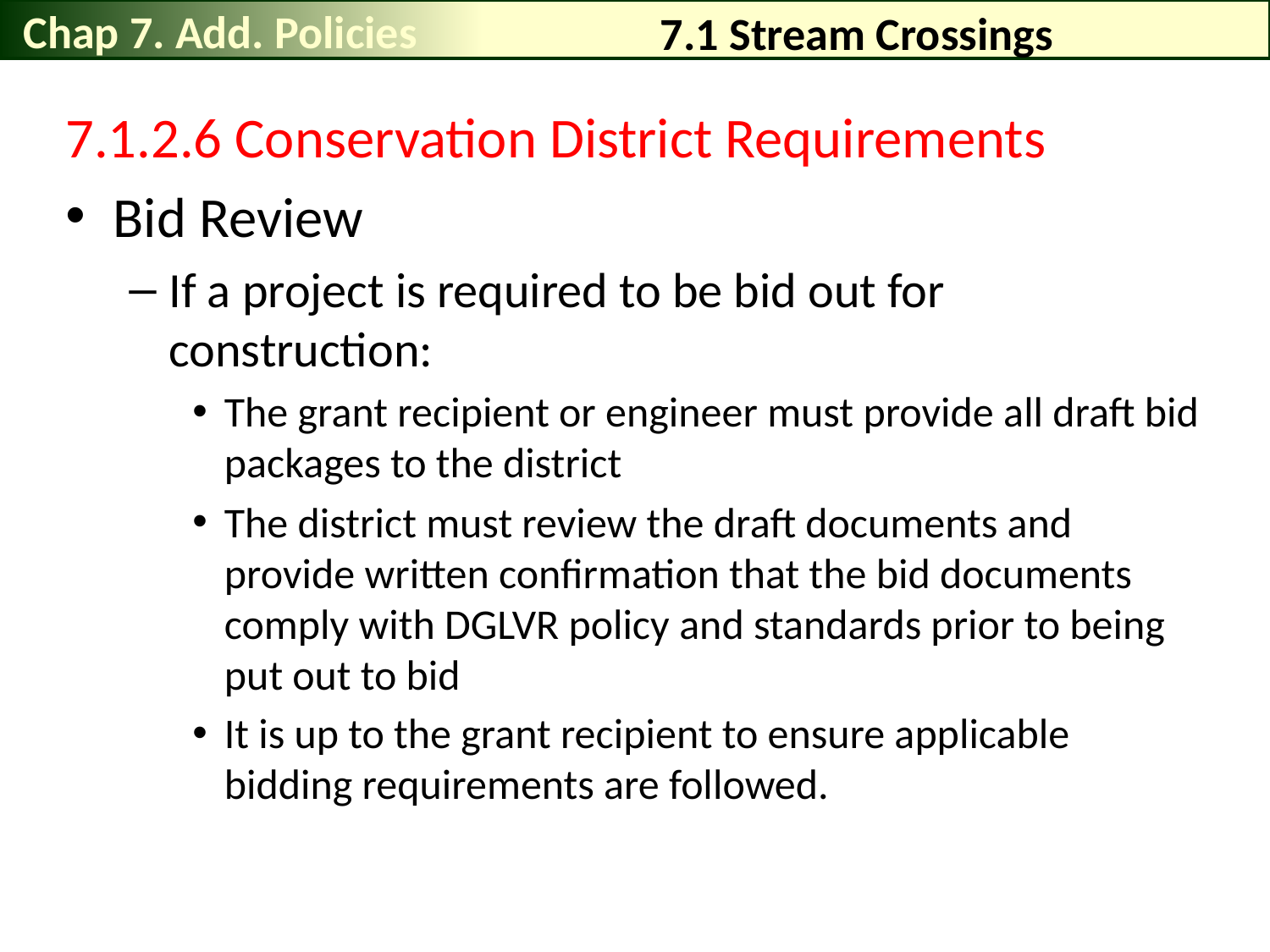

Chap 7. Add. Policies
# 7.1 Stream Crossings
7.1.2.6 Conservation District Requirements
Bid Review
If a project is required to be bid out for construction:
The grant recipient or engineer must provide all draft bid packages to the district
The district must review the draft documents and provide written confirmation that the bid documents comply with DGLVR policy and standards prior to being put out to bid
It is up to the grant recipient to ensure applicable bidding requirements are followed.